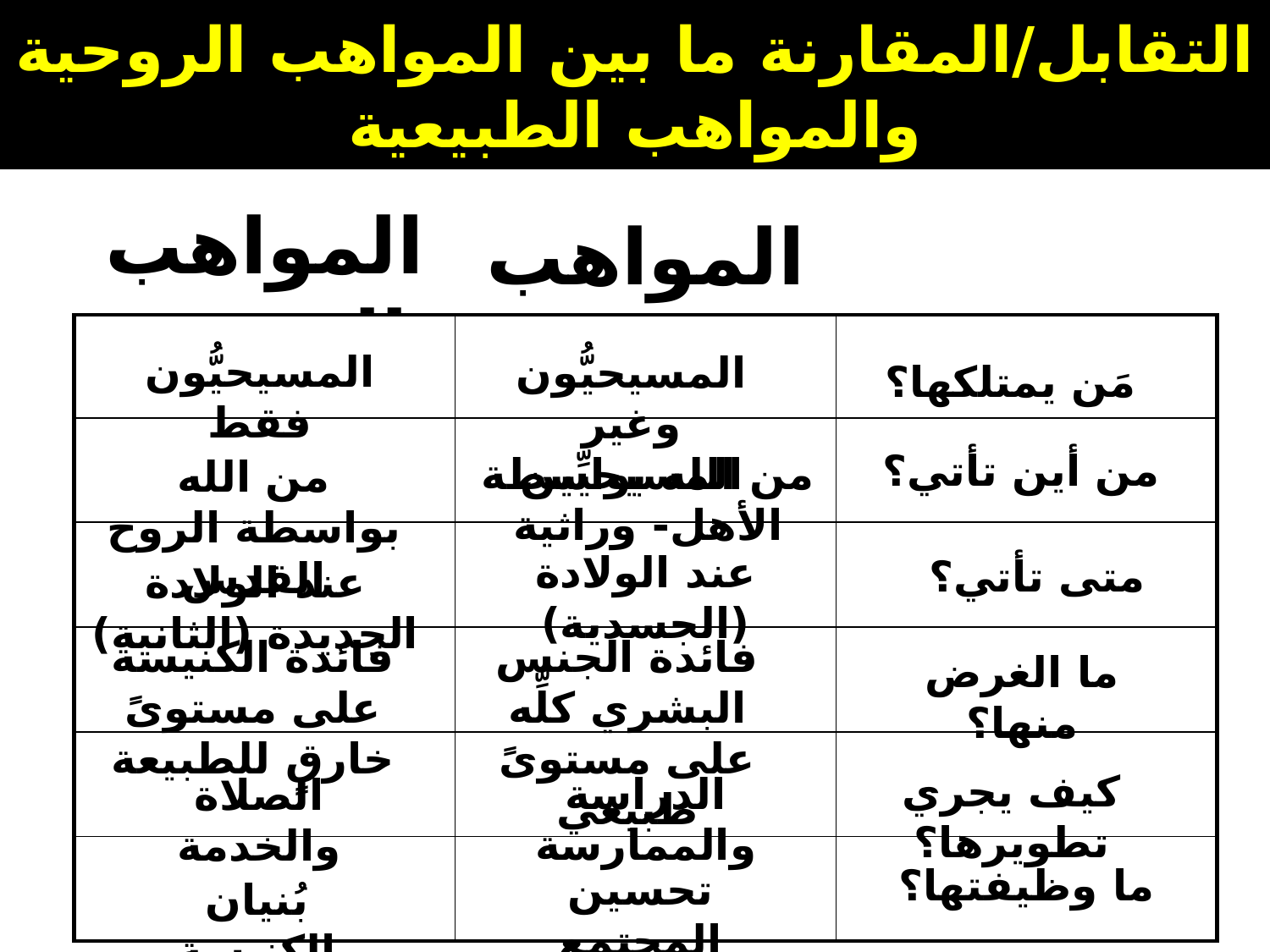

# التقابل/المقارنة ما بين المواهب الروحية والمواهب الطبيعية
المواهب الروحية
المواهب الطبيعية
|  |  |  |
| --- | --- | --- |
|  |  |  |
|  |  |  |
|  |  |  |
|  |  |  |
|  |  |  |
المسيحيُّون فقط
المسيحيُّون وغير المسيحيِّين
مَن يمتلكها؟
من أين تأتي؟
من الله بواسطة الأهل- وراثية
من الله بواسطة الروح القدس
عند الولادة (الجسدية)
متى تأتي؟
عند الولادة الجديدة (الثانية)
فائدة الكنيسة على مستوىً خارقٍ للطبيعة
فائدة الجنس البشري كلِّه على مستوىً طبيعي
ما الغرض منها؟
كيف يجري تطويرها؟
الدراسة والممارسة
الصلاة والخدمة
ما وظيفتها؟
تحسين المجتمع
بُنيان الكنيسة